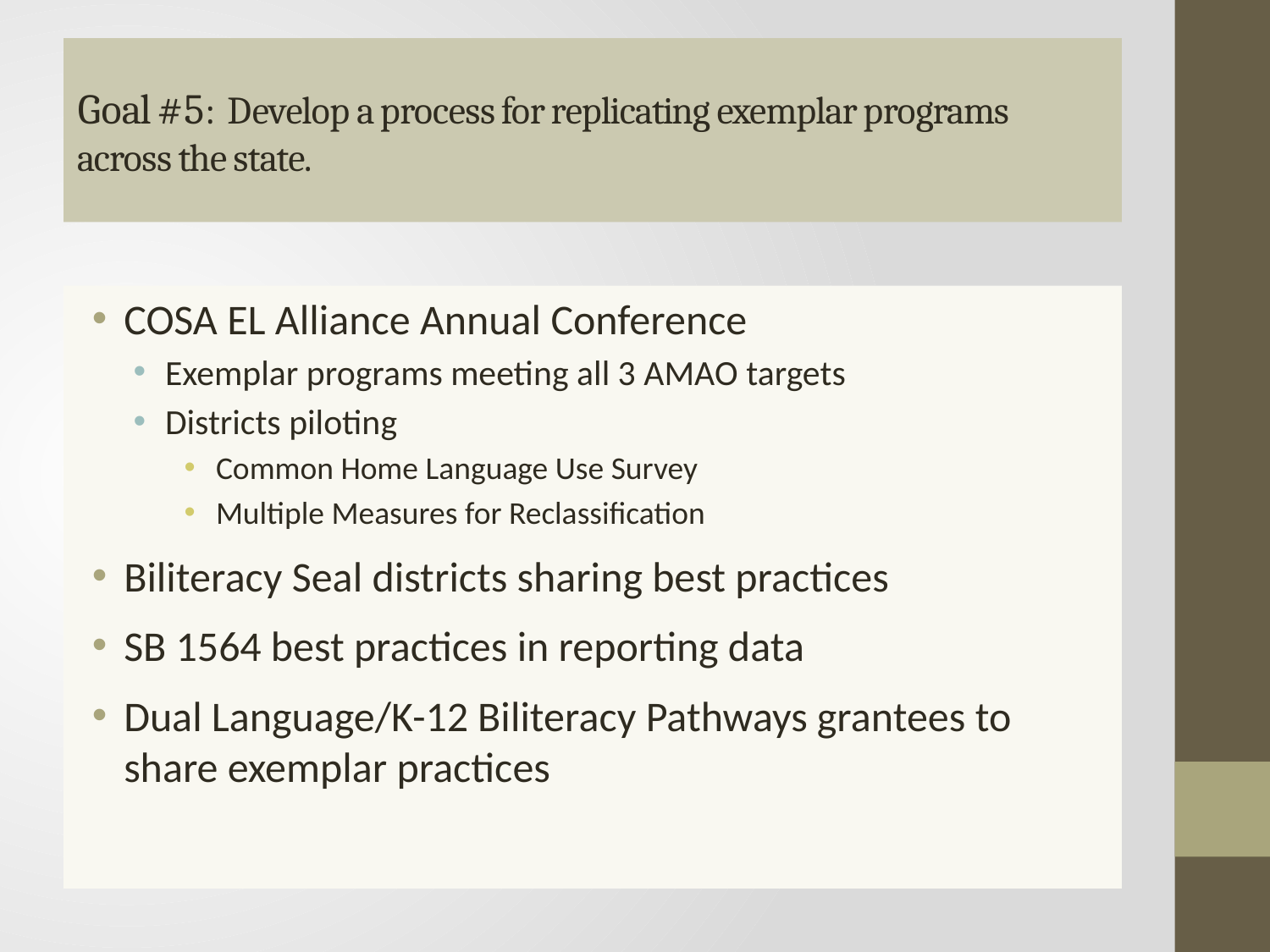

# Goal #5:  Develop a process for replicating exemplar programs across the state.
COSA EL Alliance Annual Conference
Exemplar programs meeting all 3 AMAO targets
Districts piloting
Common Home Language Use Survey
Multiple Measures for Reclassification
Biliteracy Seal districts sharing best practices
SB 1564 best practices in reporting data
Dual Language/K-12 Biliteracy Pathways grantees to share exemplar practices